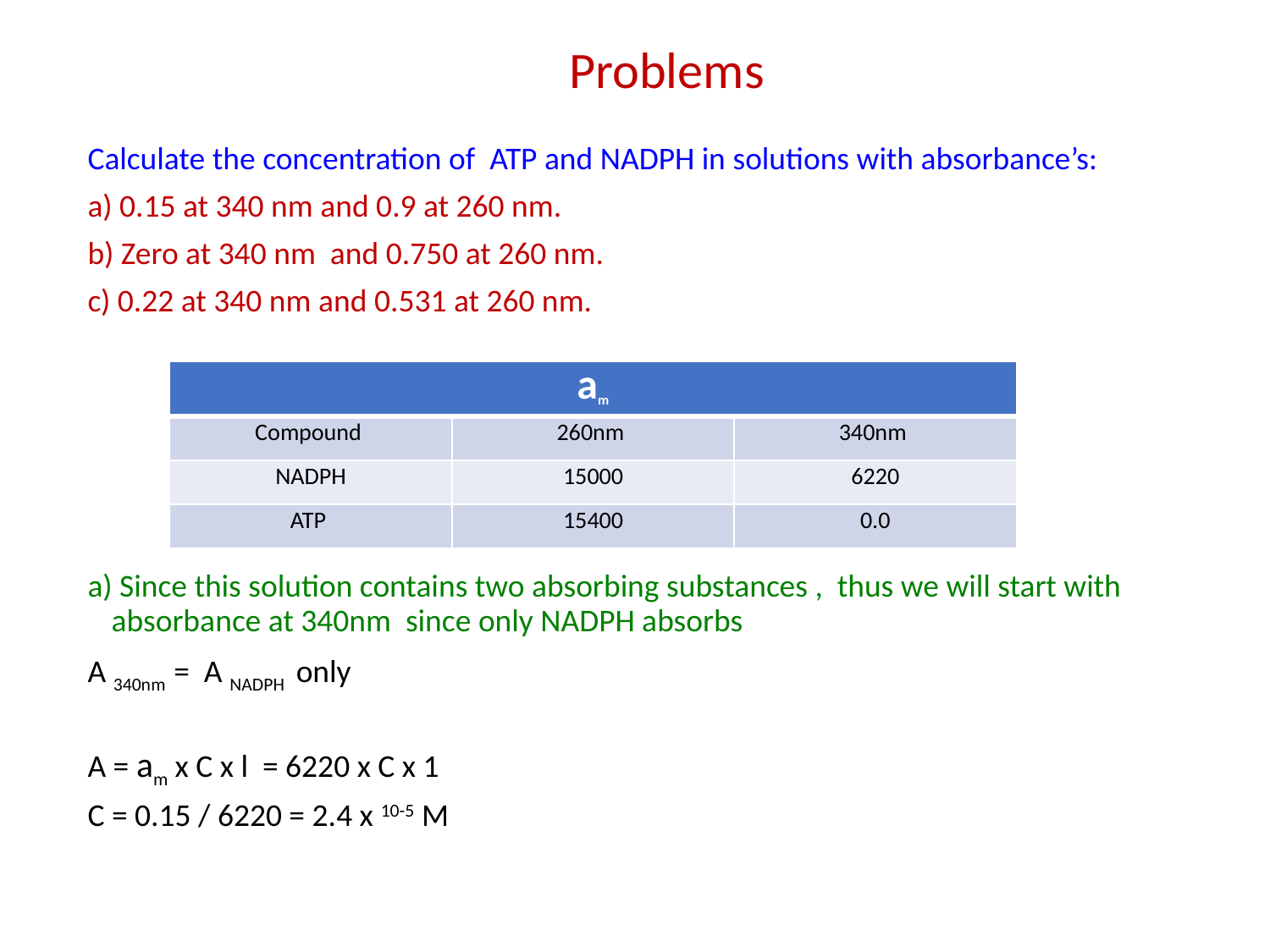

# Problems
Calculate the concentration of  ATP and NADPH in solutions with absorbance’s:
a) 0.15 at 340 nm and 0.9 at 260 nm.
b) Zero at 340 nm  and 0.750 at 260 nm.
c) 0.22 at 340 nm and 0.531 at 260 nm.

a) Since this solution contains two absorbing substances ,  thus we will start with absorbance at 340nm  since only NADPH absorbs
A 340nm  =  A NADPH  only

A = am x C x l  = 6220 x C x 1
C = 0.15 / 6220 = 2.4 x 10-5 M

| am |  |  |
| --- | --- | --- |
| Compound | 260nm | 340nm |
| NADPH | 15000 | 6220 |
| ATP | 15400 | 0.0 |